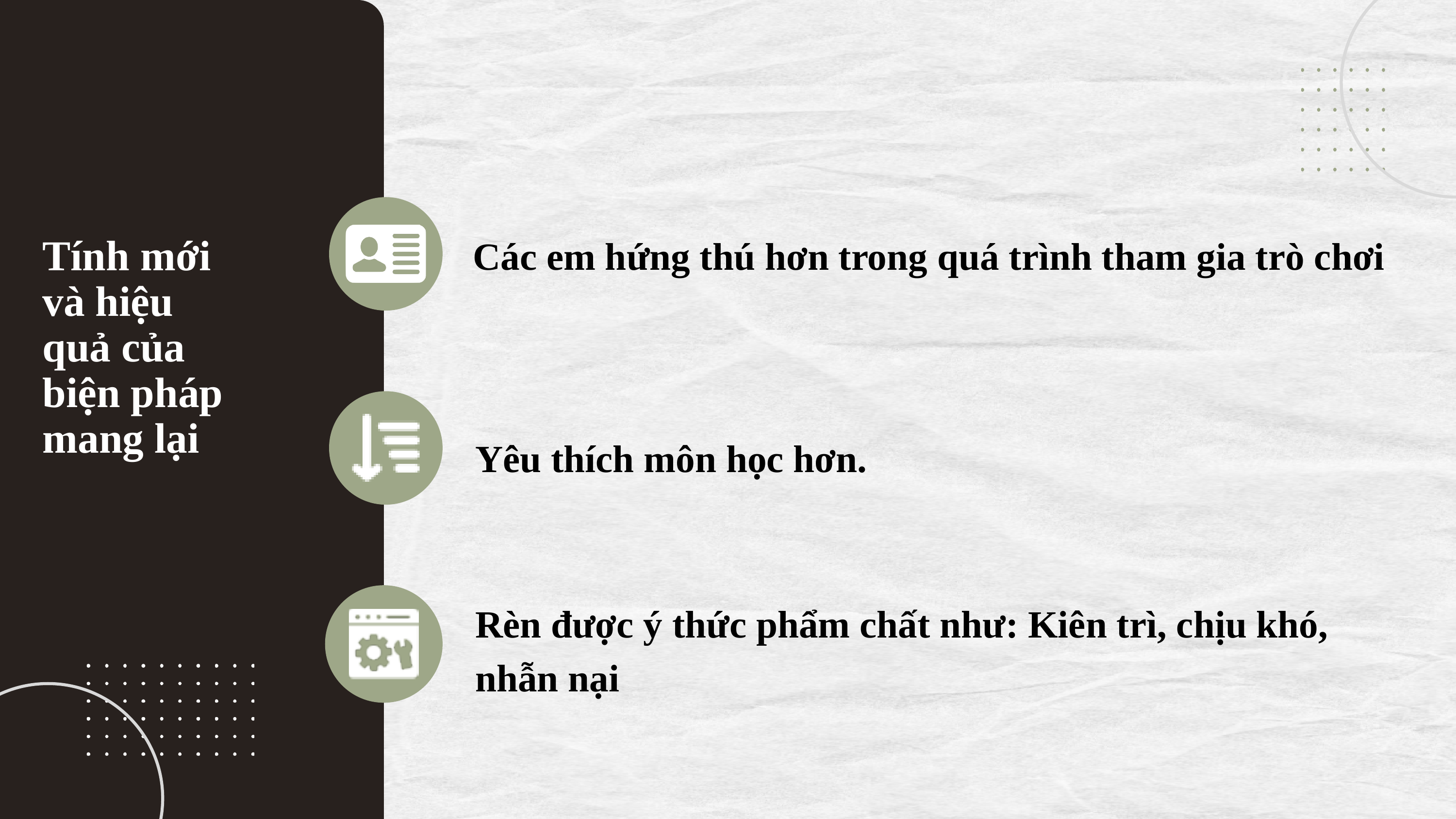

Các em hứng thú hơn trong quá trình tham gia trò chơi
Tính mới và hiệu quả của biện pháp mang lại

Yêu thích môn học hơn.

Rèn được ý thức phẩm chất như: Kiên trì, chịu khó, nhẫn nại